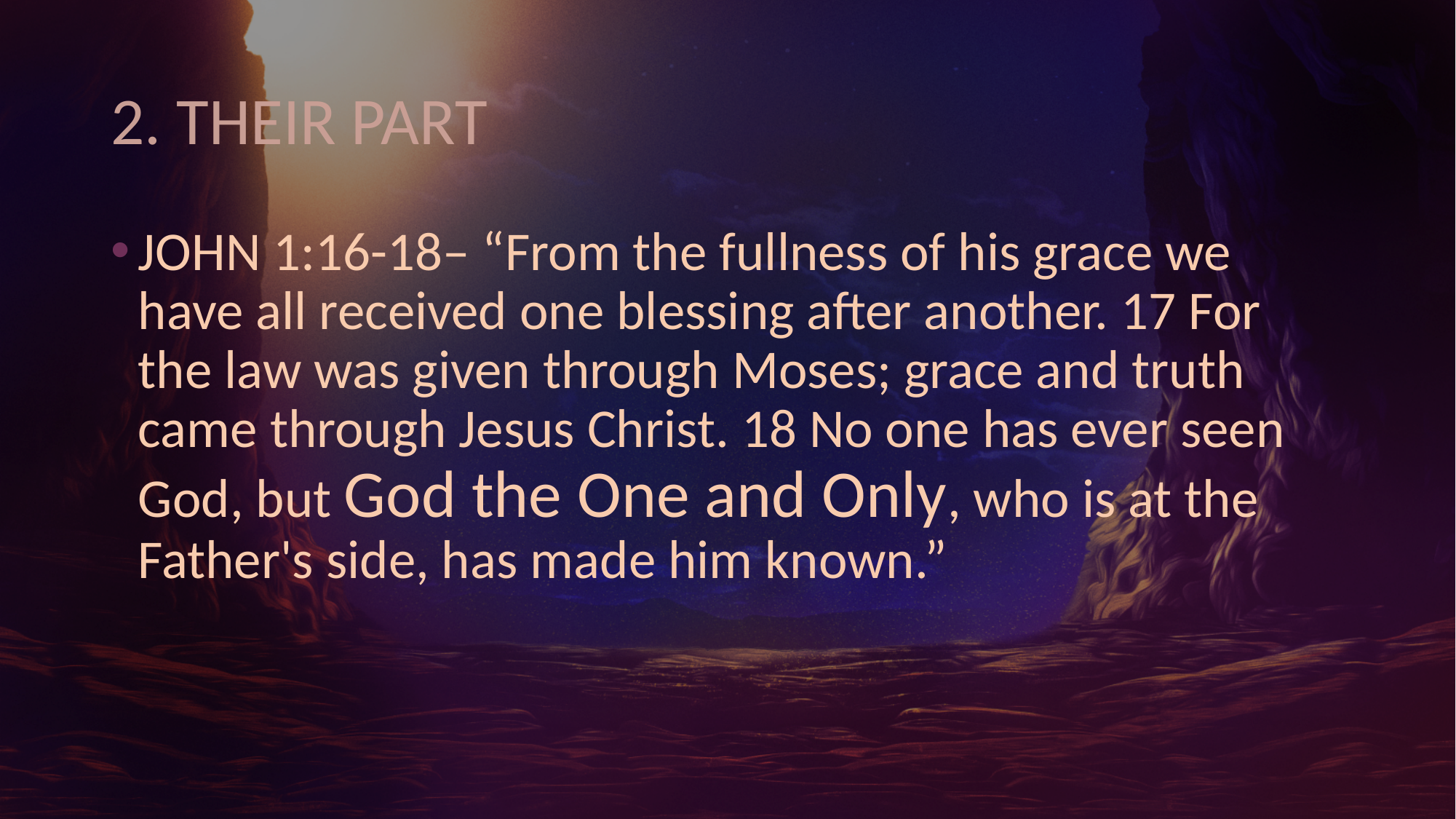

# 2. THEIR PART
JOHN 1:16-18– “From the fullness of his grace we have all received one blessing after another. 17 For the law was given through Moses; grace and truth came through Jesus Christ. 18 No one has ever seen God, but God the One and Only, who is at the Father's side, has made him known.”